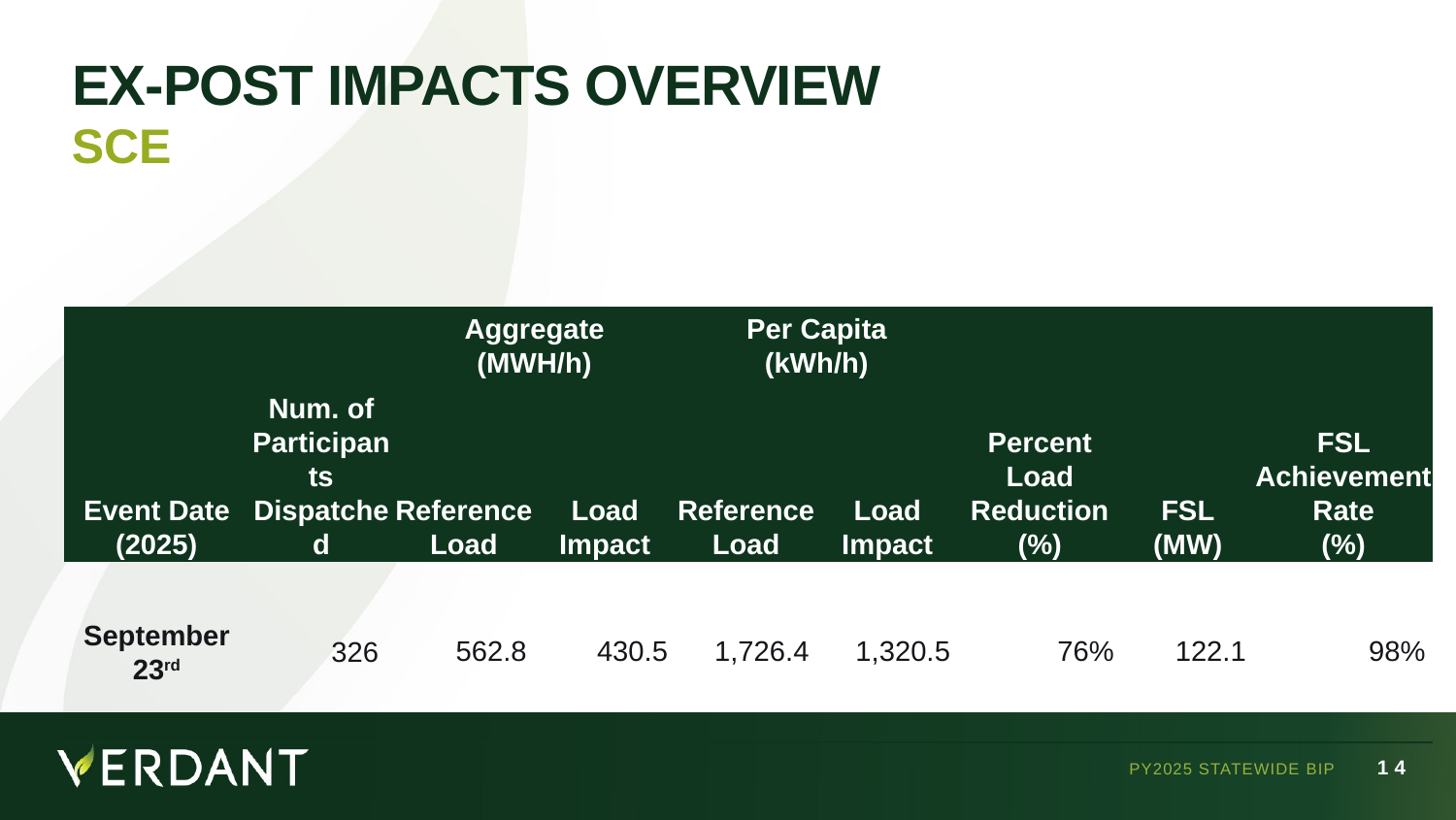

# Ex-Post impacts Overview
SCE
| Event Date (2025) | Num. of Participants Dispatched | Aggregate (MWH/h) |  | Per Capita (kWh/h) |  | Percent Load Reduction (%) | FSL (MW) | FSL Achievement Rate (%) |
| --- | --- | --- | --- | --- | --- | --- | --- | --- |
|  |  | Reference Load | Load Impact | Reference Load | Load Impact |  |  |  |
| September 23rd | 326 | 562.8 | 430.5 | 1,726.4 | 1,320.5 | 76% | 122.1 | 98% |

PY2025 STATEWIDE BIP